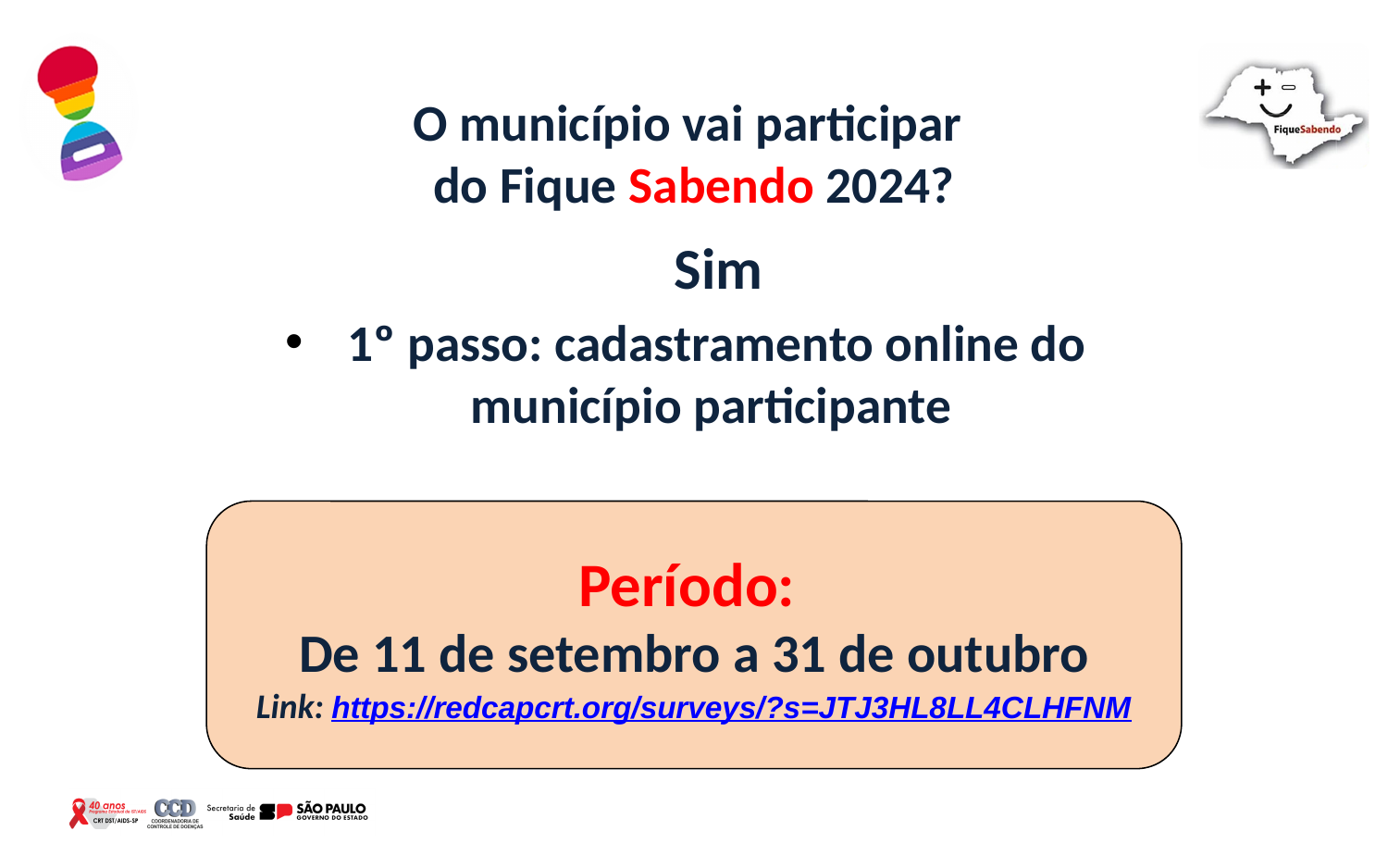

# O município vai participar do Fique Sabendo 2024?
Sim
1º passo: cadastramento online do município participante
Período:
De 11 de setembro a 31 de outubro
Link: https://redcapcrt.org/surveys/?s=JTJ3HL8LL4CLHFNM